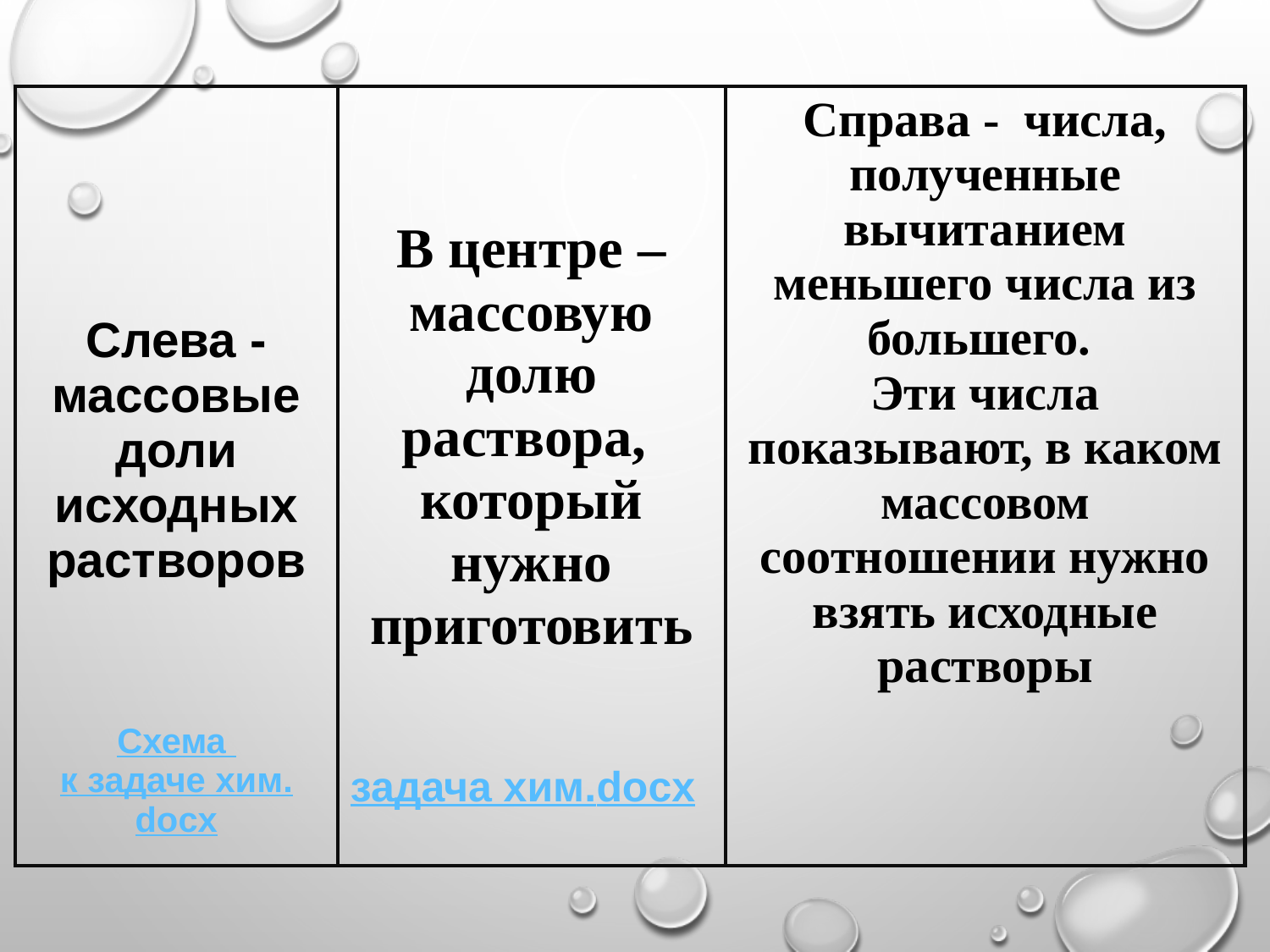

#
| Слева - массовые доли исходных растворов Схема к задаче хим.docx | В центре – массовую долю раствора, который нужно приготовить задача хим.docx | Справа - числа, полученные вычитанием меньшего числа из большего. Эти числа показывают, в каком массовом соотношении нужно взять исходные растворы |
| --- | --- | --- |